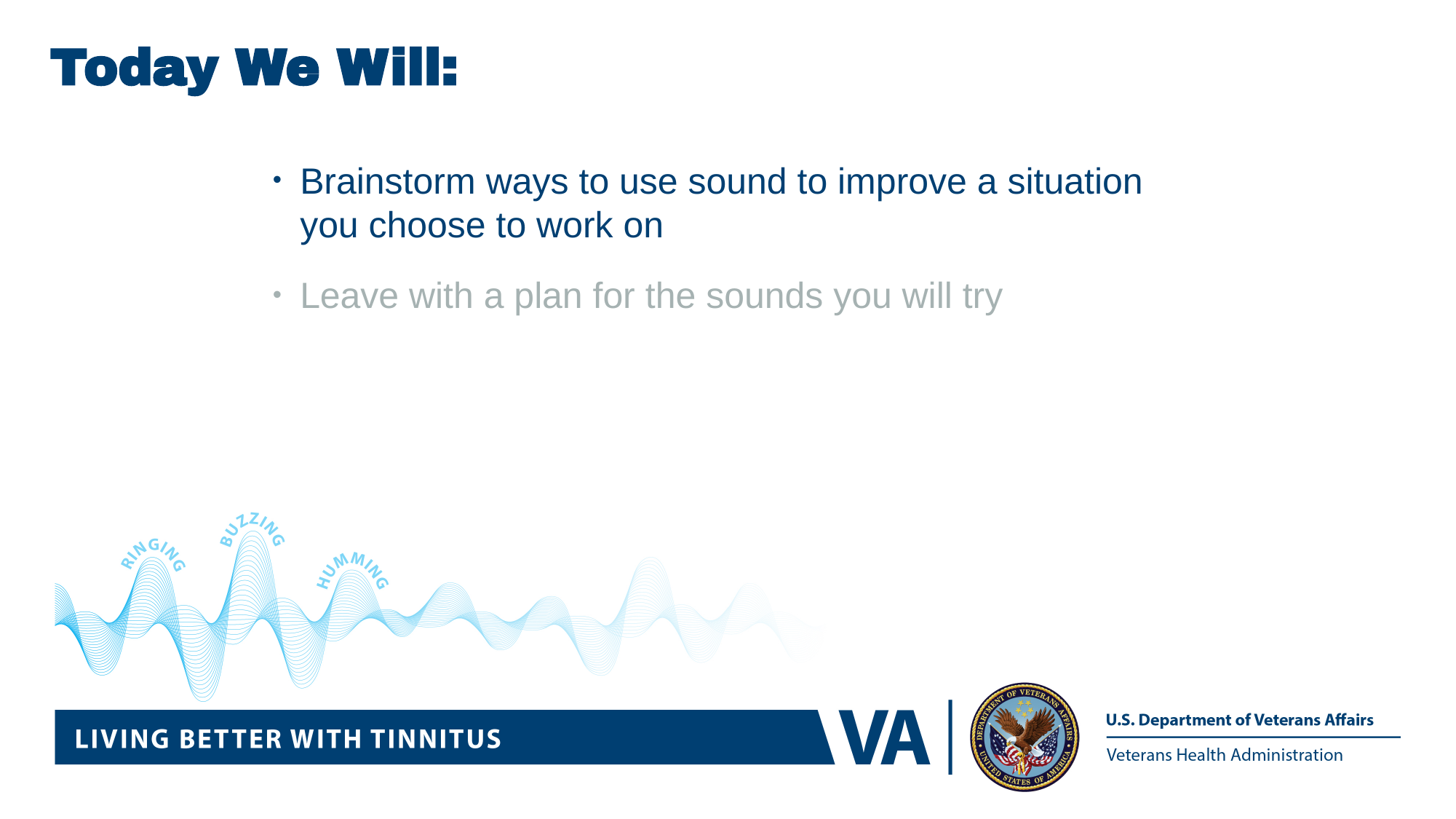

Today We Will:
Brainstorm ways to use sound to improve a situation you choose to work on
Leave with a plan for the sounds you will try